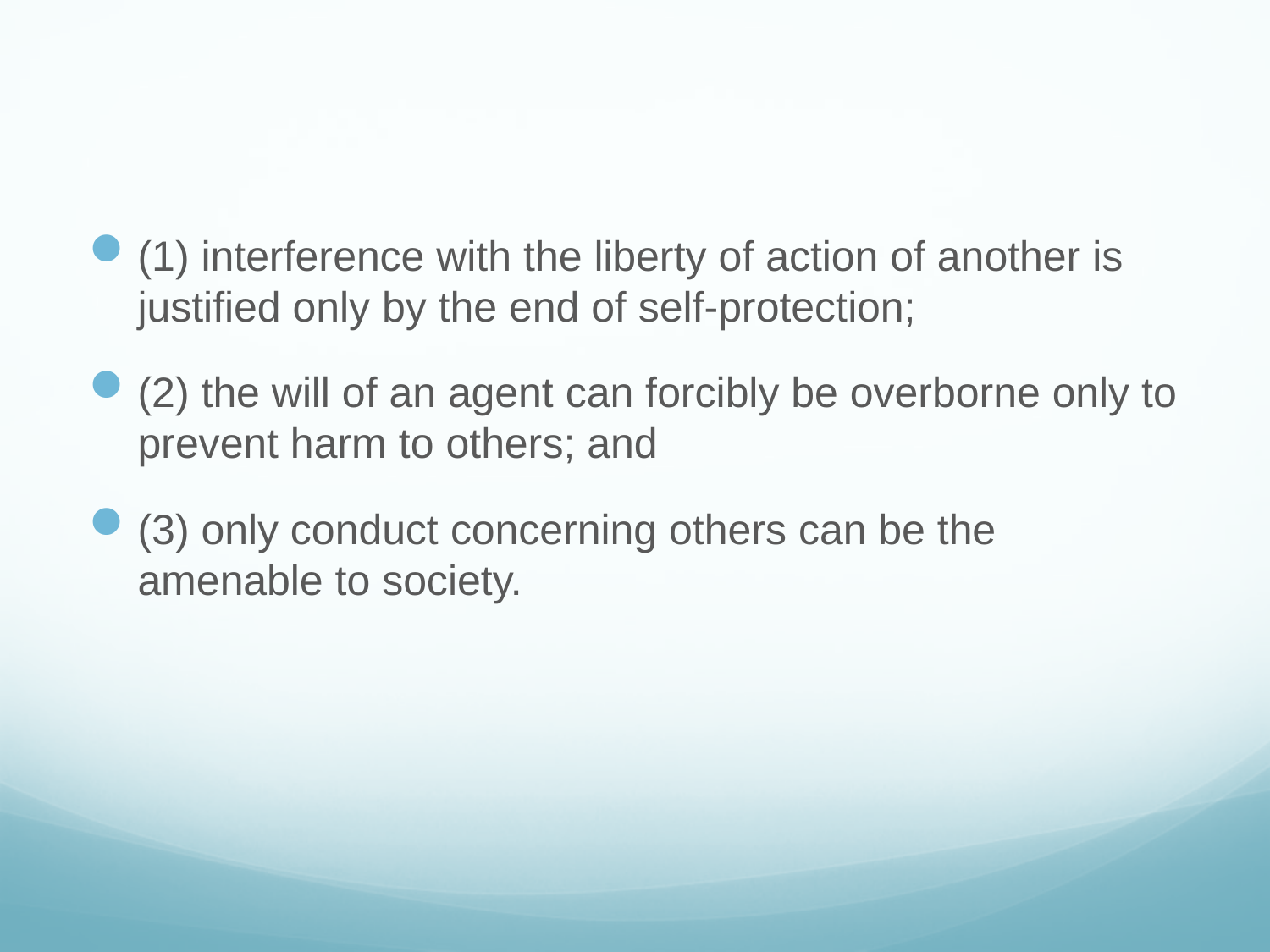

#
(1) interference with the liberty of action of another is justified only by the end of self-protection;
(2) the will of an agent can forcibly be overborne only to prevent harm to others; and
(3) only conduct concerning others can be the amenable to society.